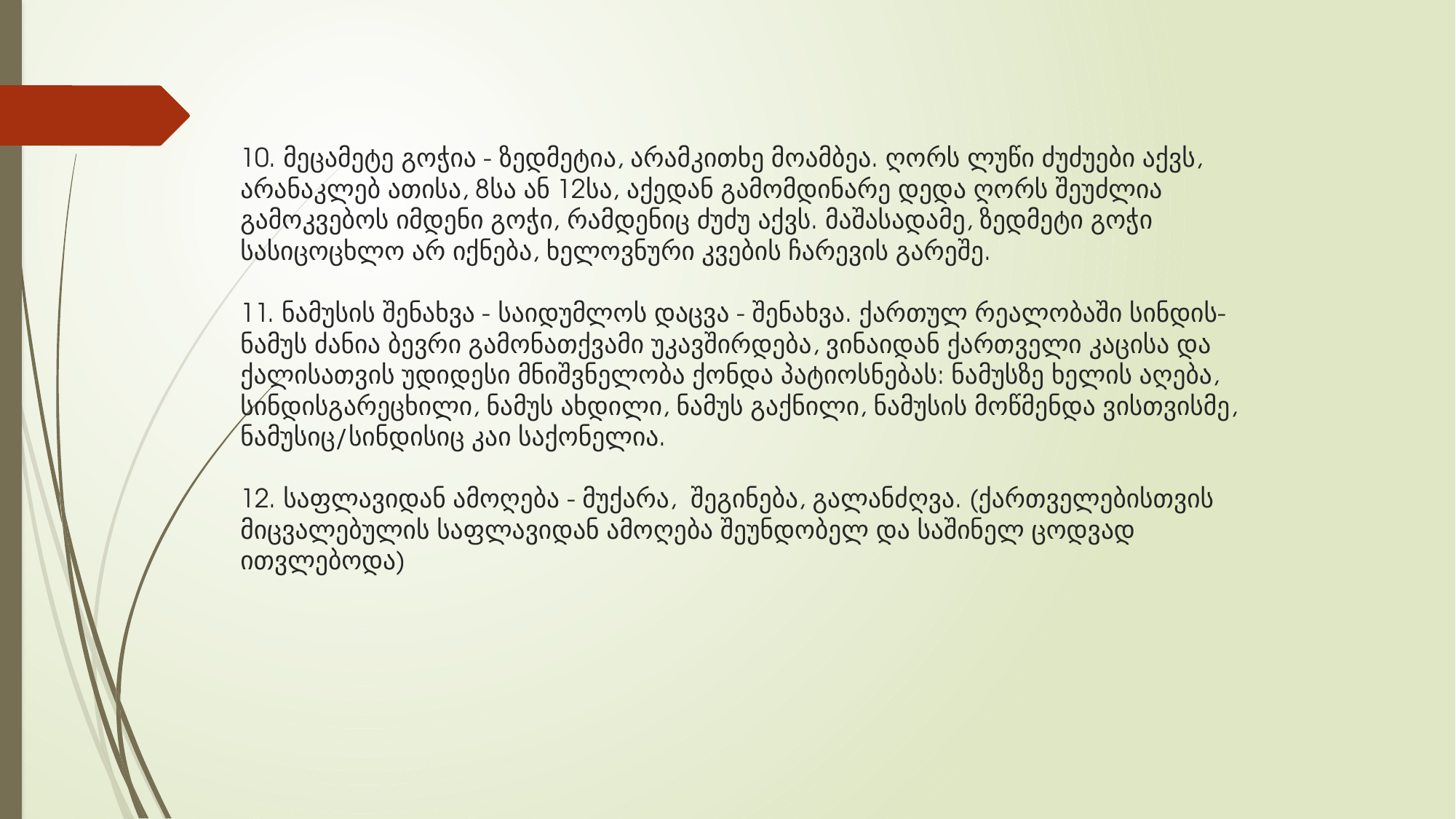

# 10. მეცამეტე გოჭია - ზედმეტია, არამკითხე მოამბეა. ღორს ლუწი ძუძუები აქვს, არანაკლებ ათისა, 8სა ან 12სა, აქედან გამომდინარე დედა ღორს შეუძლია გამოკვებოს იმდენი გოჭი, რამდენიც ძუძუ აქვს. მაშასადამე, ზედმეტი გოჭი სასიცოცხლო არ იქნება, ხელოვნური კვების ჩარევის გარეშე. 11. ნამუსის შენახვა - საიდუმლოს დაცვა - შენახვა. ქართულ რეალობაში სინდის- ნამუს ძანია ბევრი გამონათქვამი უკავშირდება, ვინაიდან ქართველი კაცისა და ქალისათვის უდიდესი მნიშვნელობა ქონდა პატიოსნებას: ნამუსზე ხელის აღება, სინდისგარეცხილი, ნამუს ახდილი, ნამუს გაქნილი, ნამუსის მოწმენდა ვისთვისმე, ნამუსიც/სინდისიც კაი საქონელია. 12. საფლავიდან ამოღება - მუქარა,  შეგინება, გალანძღვა. (ქართველებისთვის მიცვალებულის საფლავიდან ამოღება შეუნდობელ და საშინელ ცოდვად ითვლებოდა)